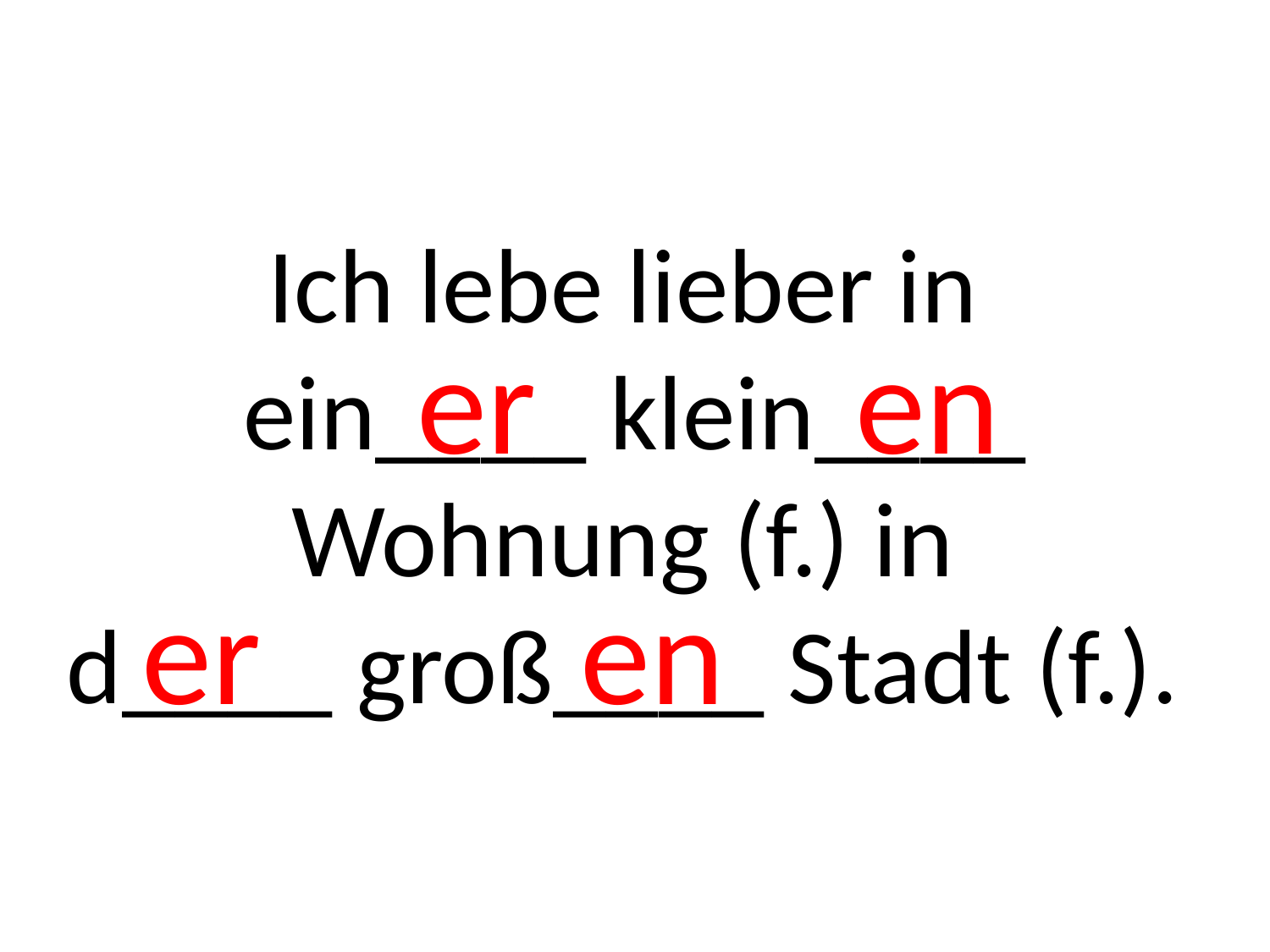

# Ich lebe lieber in ein____ klein____ Wohnung (f.) in d____ groß____ Stadt (f.).
er          en
er          en